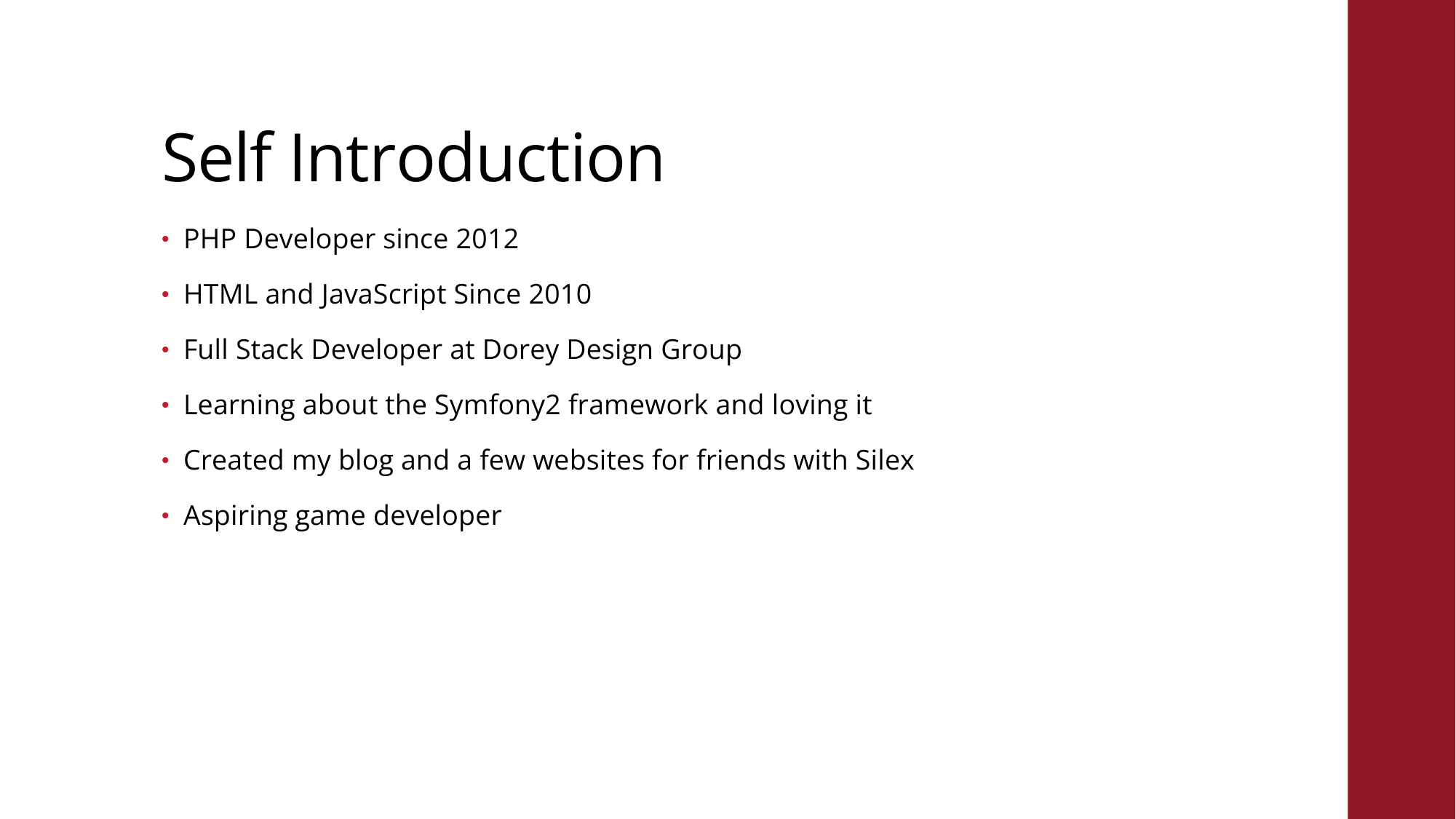

# Self Introduction
PHP Developer since 2012
HTML and JavaScript Since 2010
Full Stack Developer at Dorey Design Group
Learning about the Symfony2 framework and loving it
Created my blog and a few websites for friends with Silex
Aspiring game developer